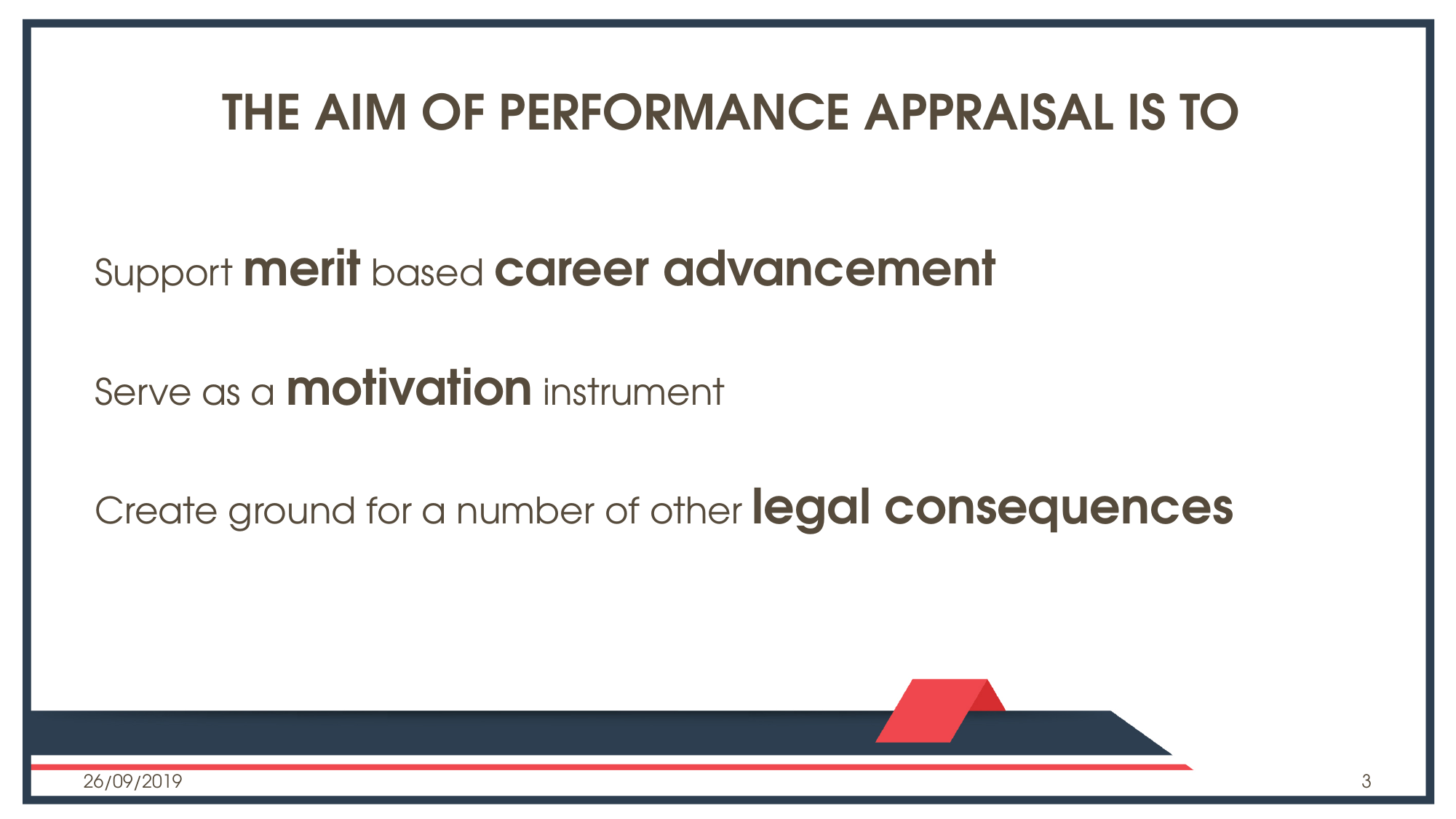

# The Aim of Performance Appraisal is to

Support merit based career advancement

Serve as a motivation instrument

Create ground for a number of other legal consequences

26/09/2019
3